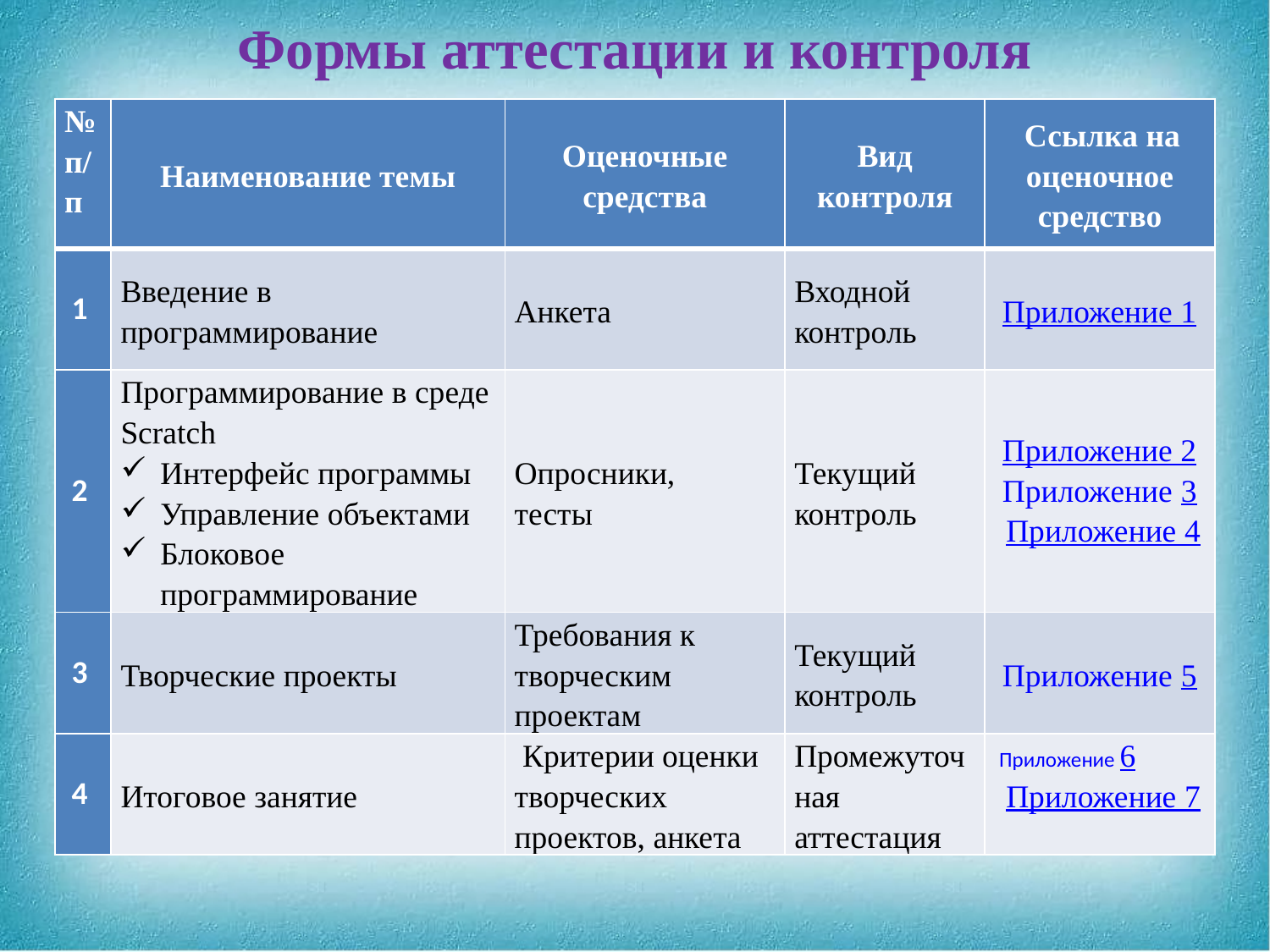

Формы аттестации и контроля
| № п/п | Наименование темы | Оценочные средства | Вид контроля | Ссылка на оценочное средство |
| --- | --- | --- | --- | --- |
| 1 | Введение в программирование | Анкета | Входной контроль | Приложение 1 |
| 2 | Программирование в среде Scratch Интерфейс программы Управление объектами Блоковое программирование | Опросники, тесты | Текущий контроль | Приложение 2 Приложение 3 Приложение 4 |
| 3 | Творческие проекты | Требования к творческим проектам | Текущий контроль | Приложение 5 |
| 4 | Итоговое занятие | Критерии оценки творческих проектов, анкета | Промежуточная аттестация | Приложение 6 Приложение 7 |